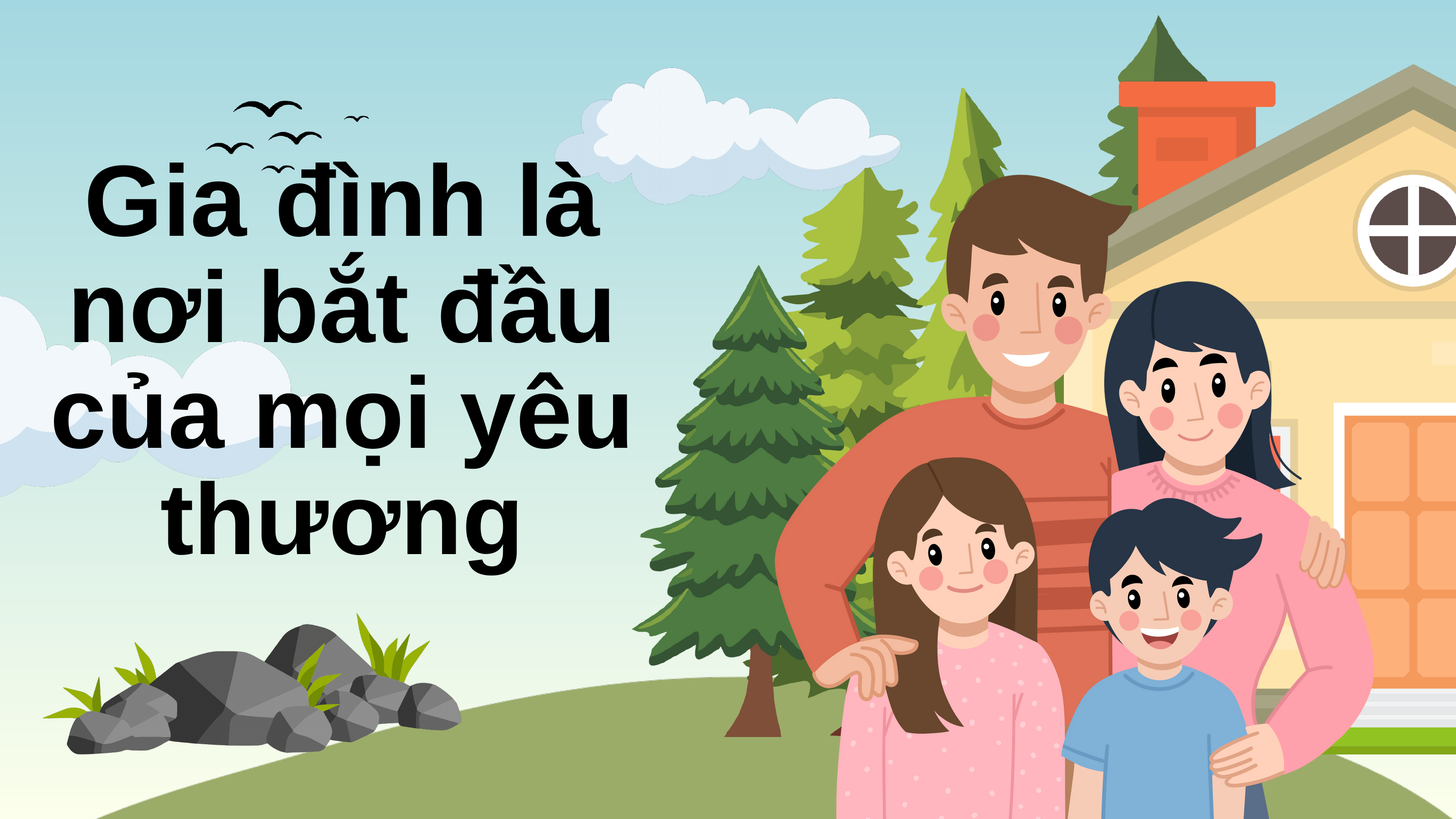

Gia đình là nơi bắt đầu của mọi yêu thương